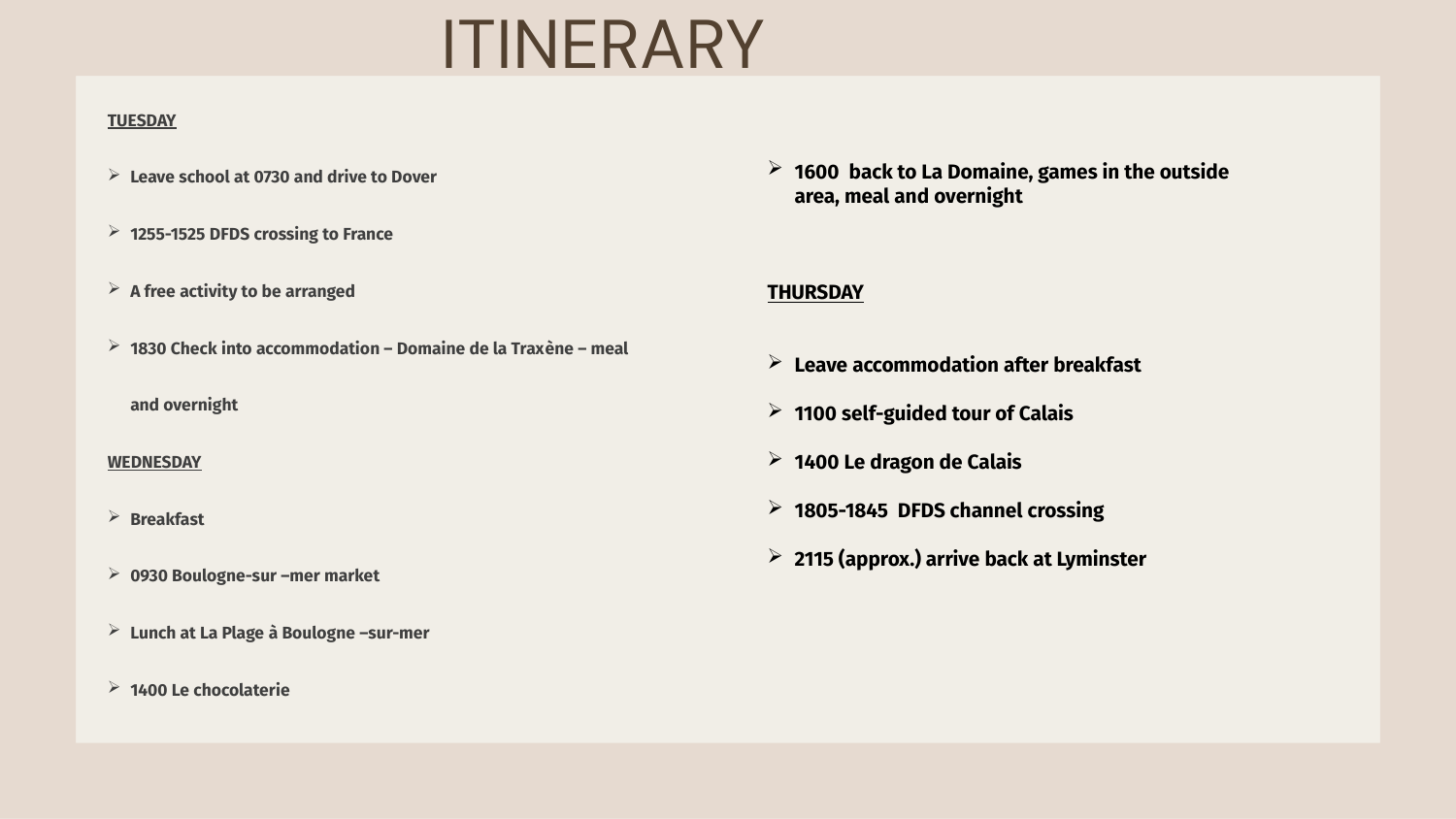

# Itinerary
TUESDAY
Leave school at 0730 and drive to Dover
1255-1525 DFDS crossing to France
A free activity to be arranged
1830 Check into accommodation – Domaine de la Traxène – meal and overnight
WEDNESDAY
Breakfast
0930 Boulogne-sur –mer market
Lunch at La Plage à Boulogne –sur-mer
1400 Le chocolaterie

1600  back to La Domaine, games in the outside area, meal and overnight

THURSDAY

Leave accommodation after breakfast

1100 self-guided tour of Calais

1400 Le dragon de Calais

1805-1845  DFDS channel crossing

2115 (approx.) arrive back at Lyminster